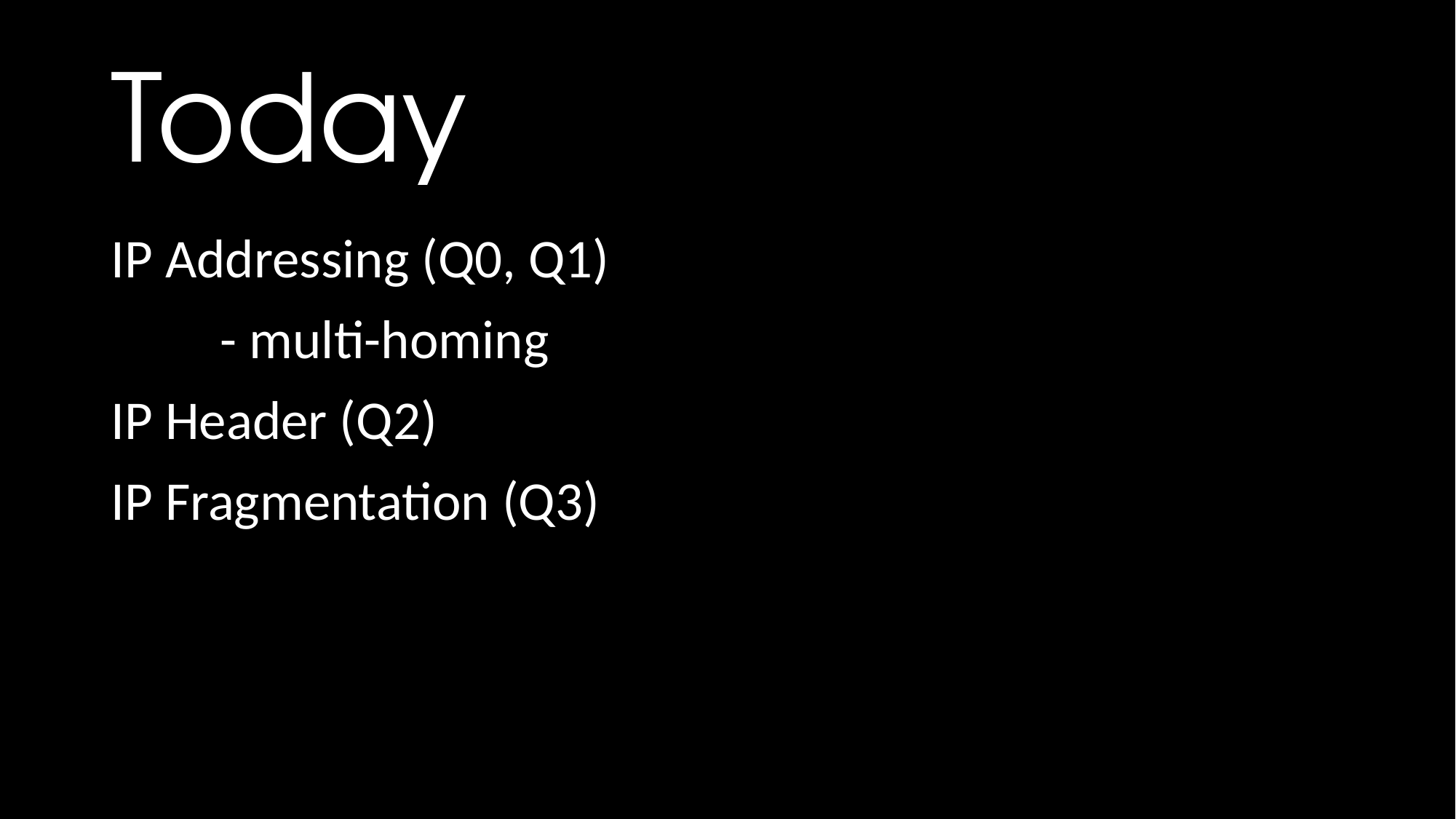

# Today
IP Addressing (Q0, Q1)
	- multi-homing
IP Header (Q2)
IP Fragmentation (Q3)